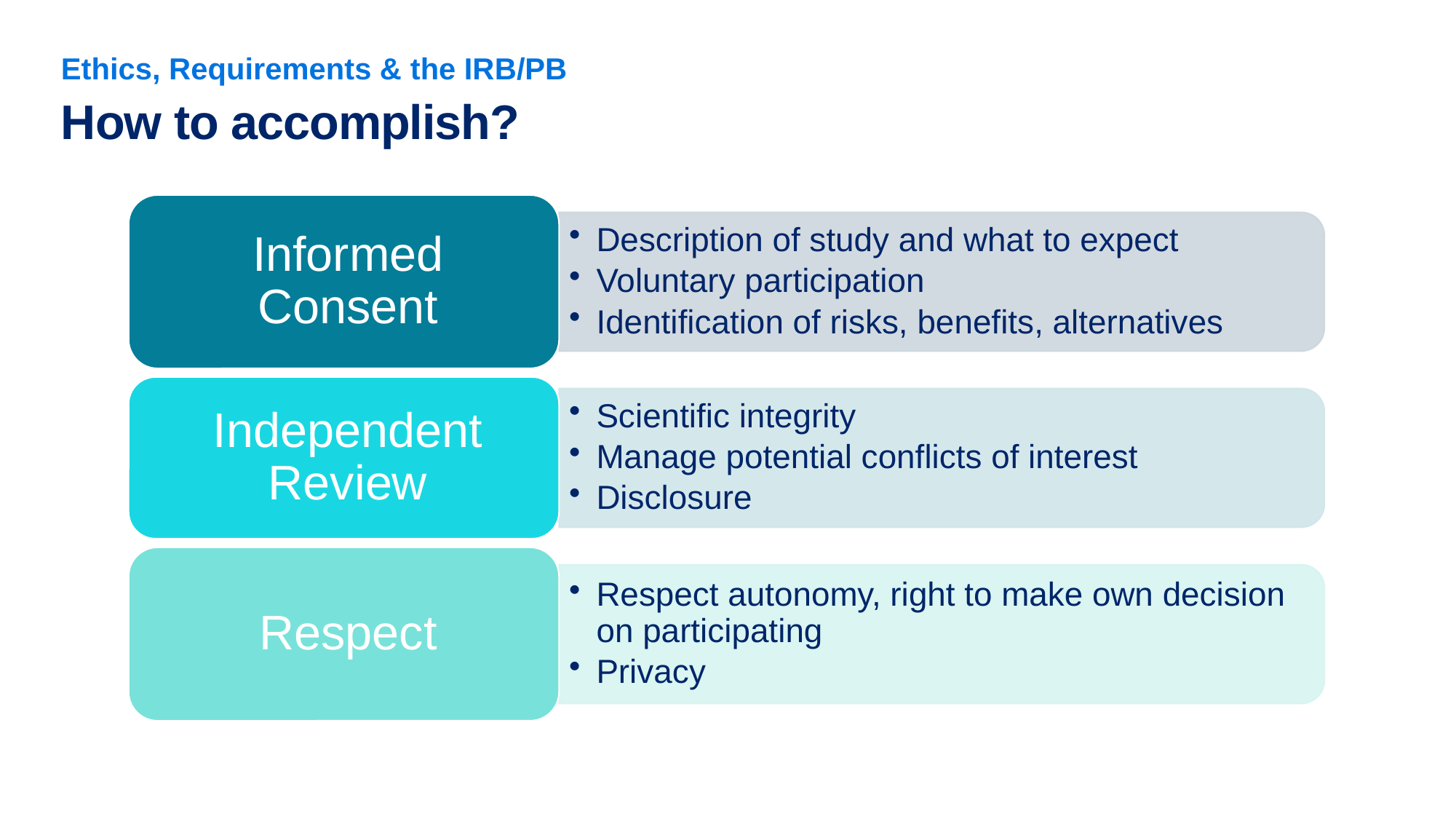

Ethics, Requirements & the IRB/PB
# How to accomplish?
Description of study and what to expect
Voluntary participation
Identification of risks, benefits, alternatives
Informed Consent
Scientific integrity
Manage potential conflicts of interest
Disclosure
Independent Review
Respect autonomy, right to make own decision on participating
Privacy
Respect